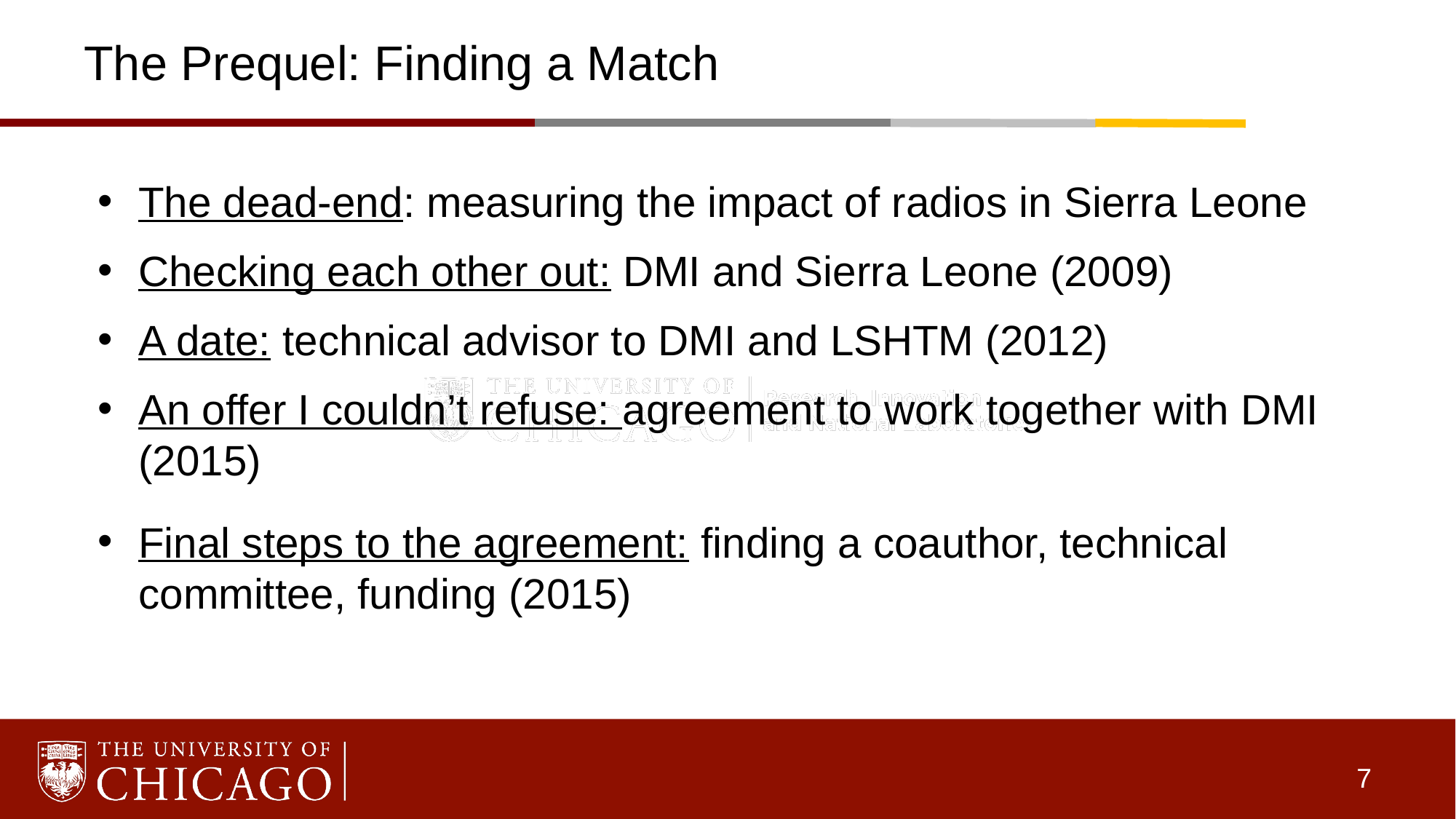

# The Prequel: Finding a Match
The dead-end: measuring the impact of radios in Sierra Leone

Checking each other out: DMI and Sierra Leone (2009)

A date: technical advisor to DMI and LSHTM (2012)

An offer I couldn’t refuse: agreement to work together with DMI (2015)

Final steps to the agreement: finding a coauthor, technical committee, funding (2015)